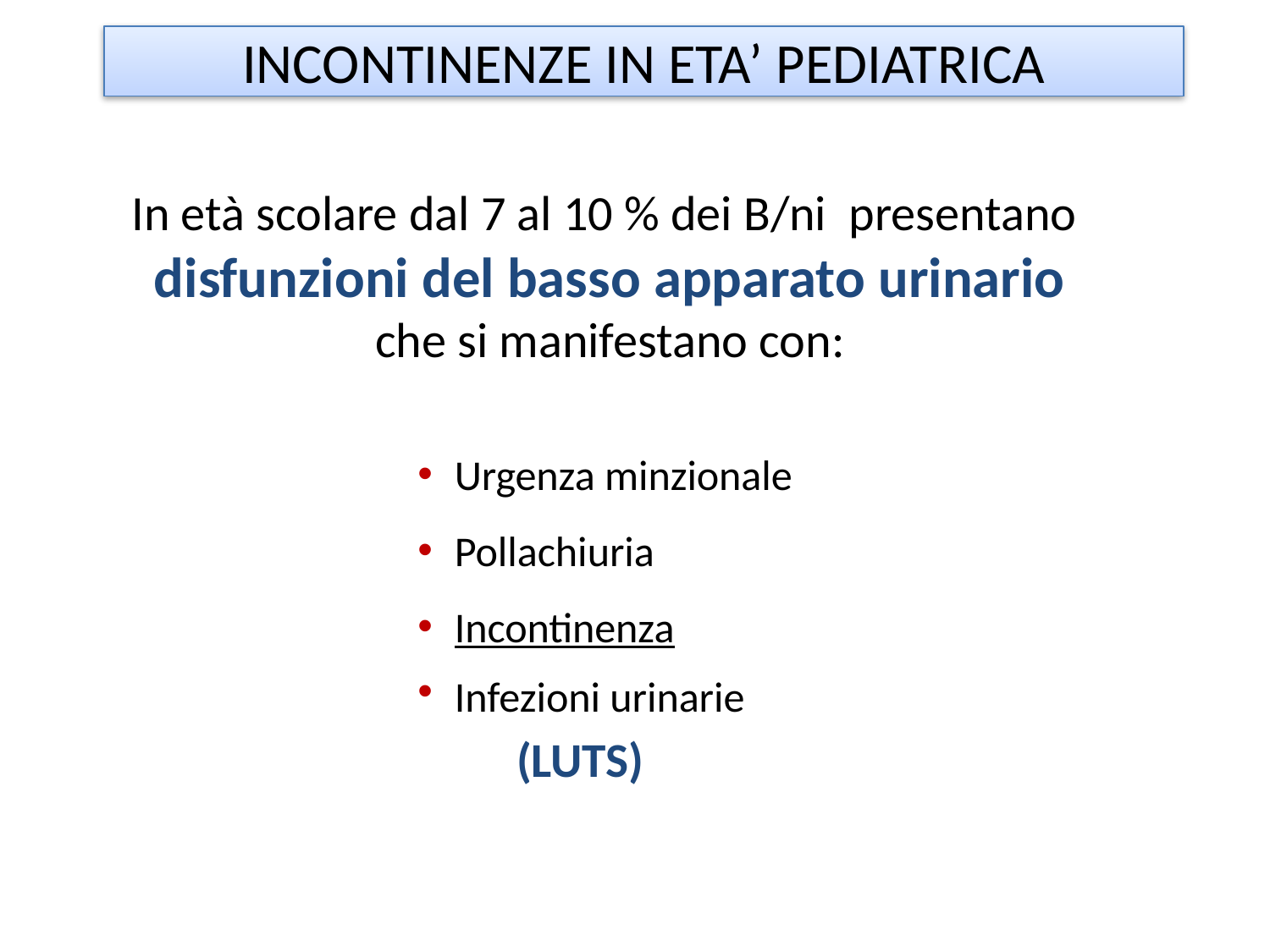

INCONTINENZE IN ETA’ PEDIATRICA
In età scolare dal 7 al 10 % dei B/ni  presentano
disfunzioni del basso apparato urinario
che si manifestano con:
Urgenza minzionale
Pollachiuria
Incontinenza
Infezioni urinarie
         (LUTS)